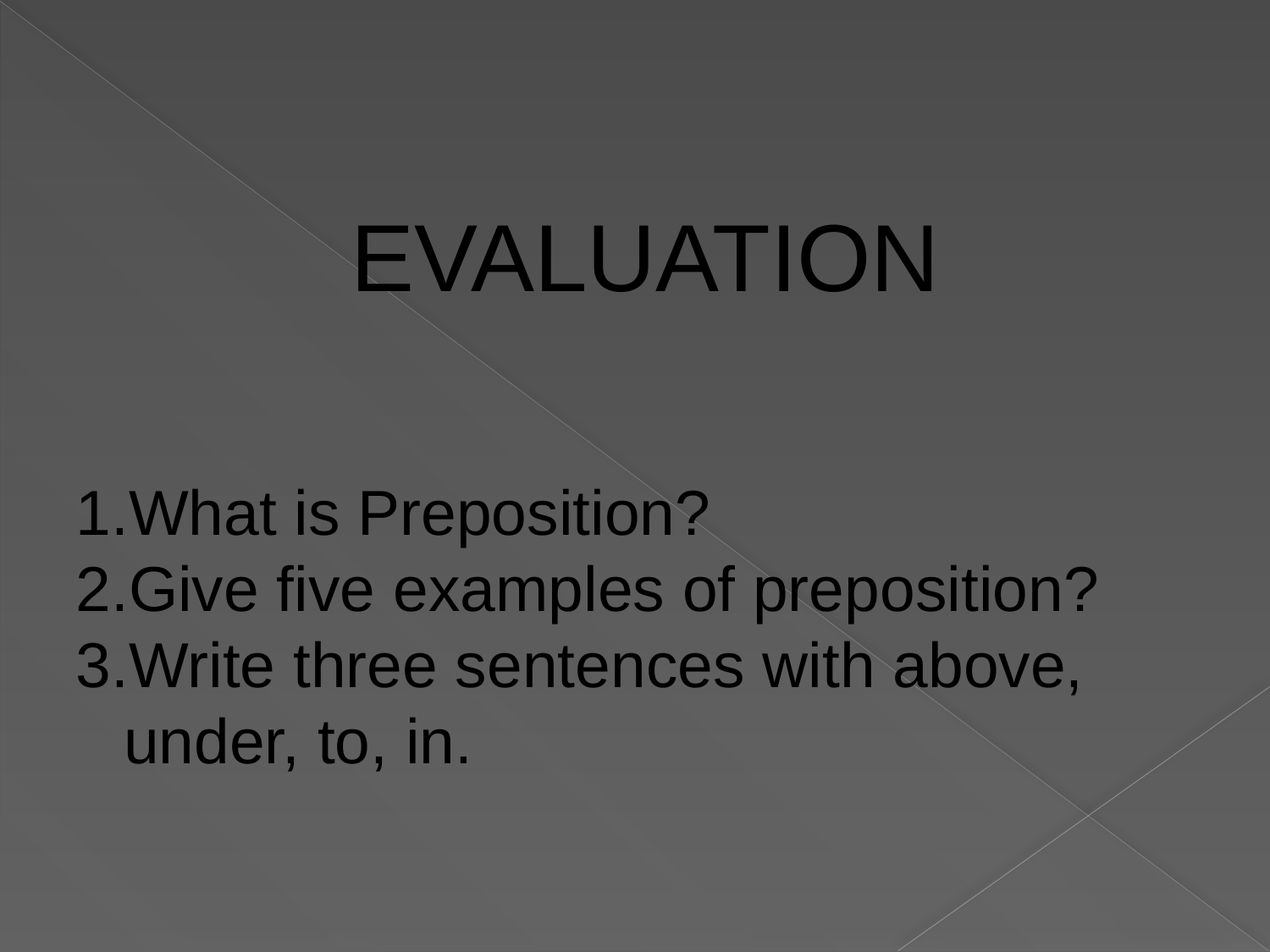

EVALUATION
What is Preposition?
Give five examples of preposition?
Write three sentences with above, under, to, in.